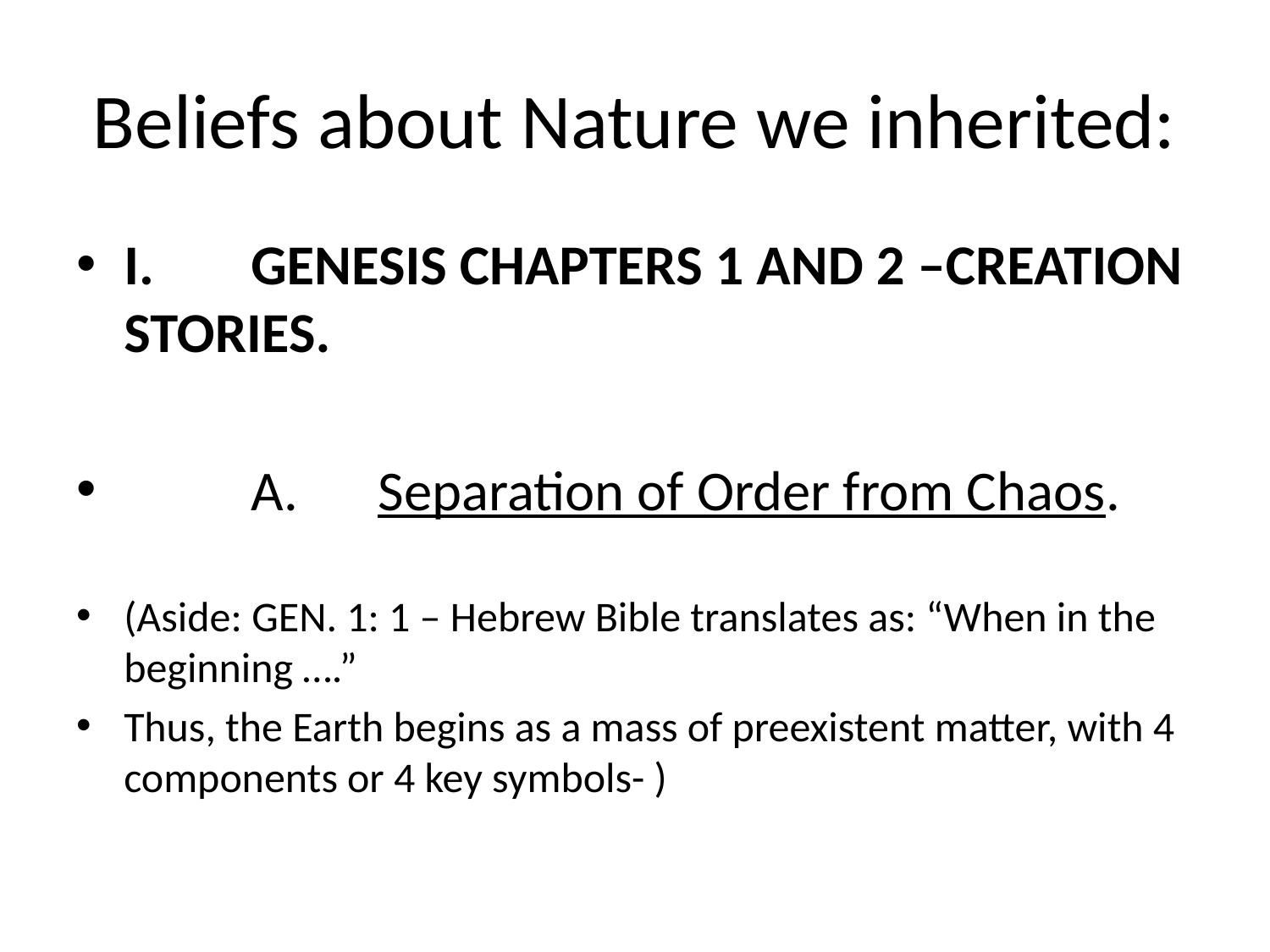

# Beliefs about Nature we inherited:
I.	GENESIS CHAPTERS 1 AND 2 –CREATION STORIES.

	A.	Separation of Order from Chaos.

(Aside: GEN. 1: 1 – Hebrew Bible translates as: “When in the beginning ….”
Thus, the Earth begins as a mass of preexistent matter, with 4 components or 4 key symbols- )